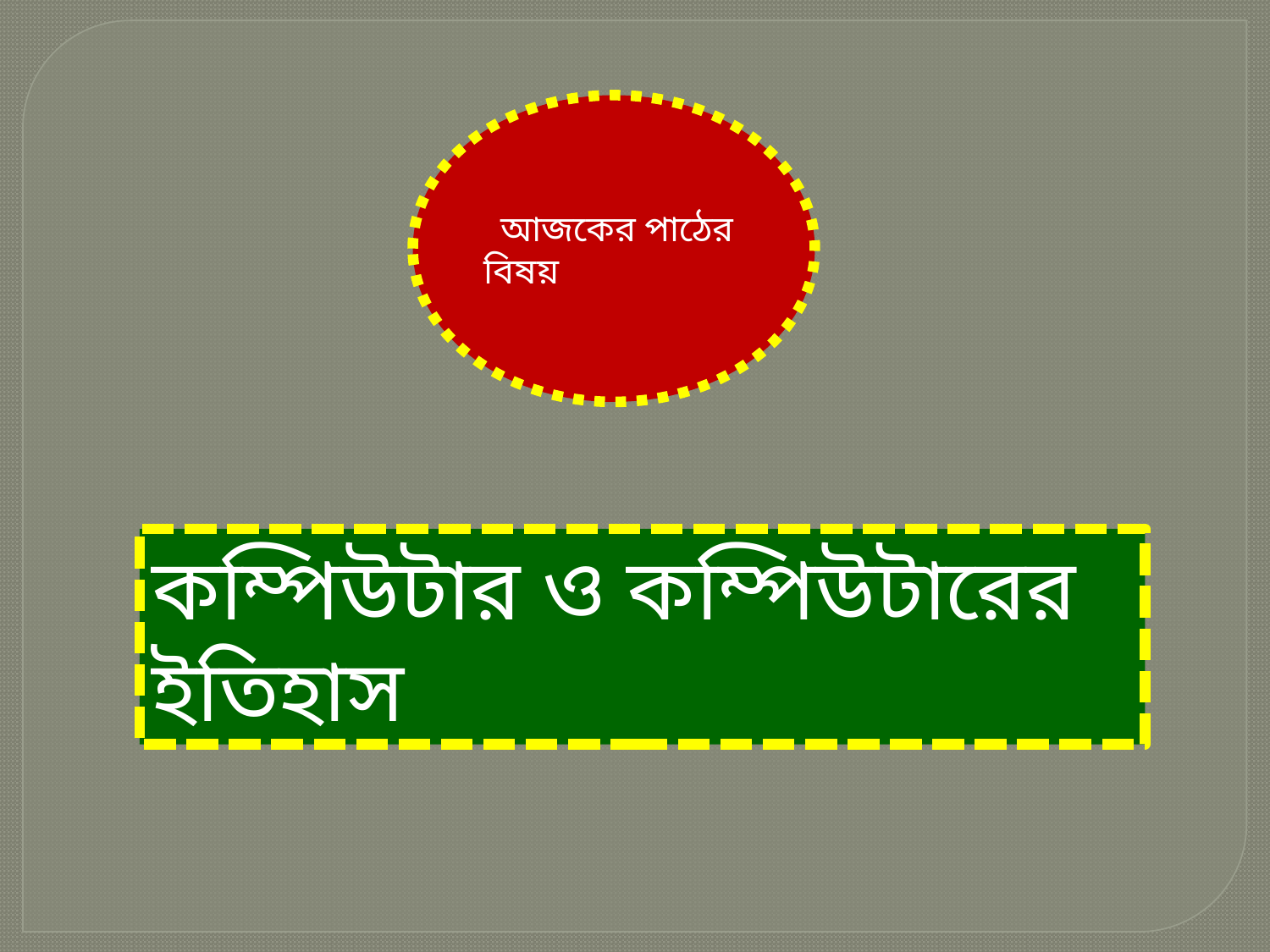

আজকের পাঠের বিষয়
কম্পিউটার ও কম্পিউটারের ইতিহাস